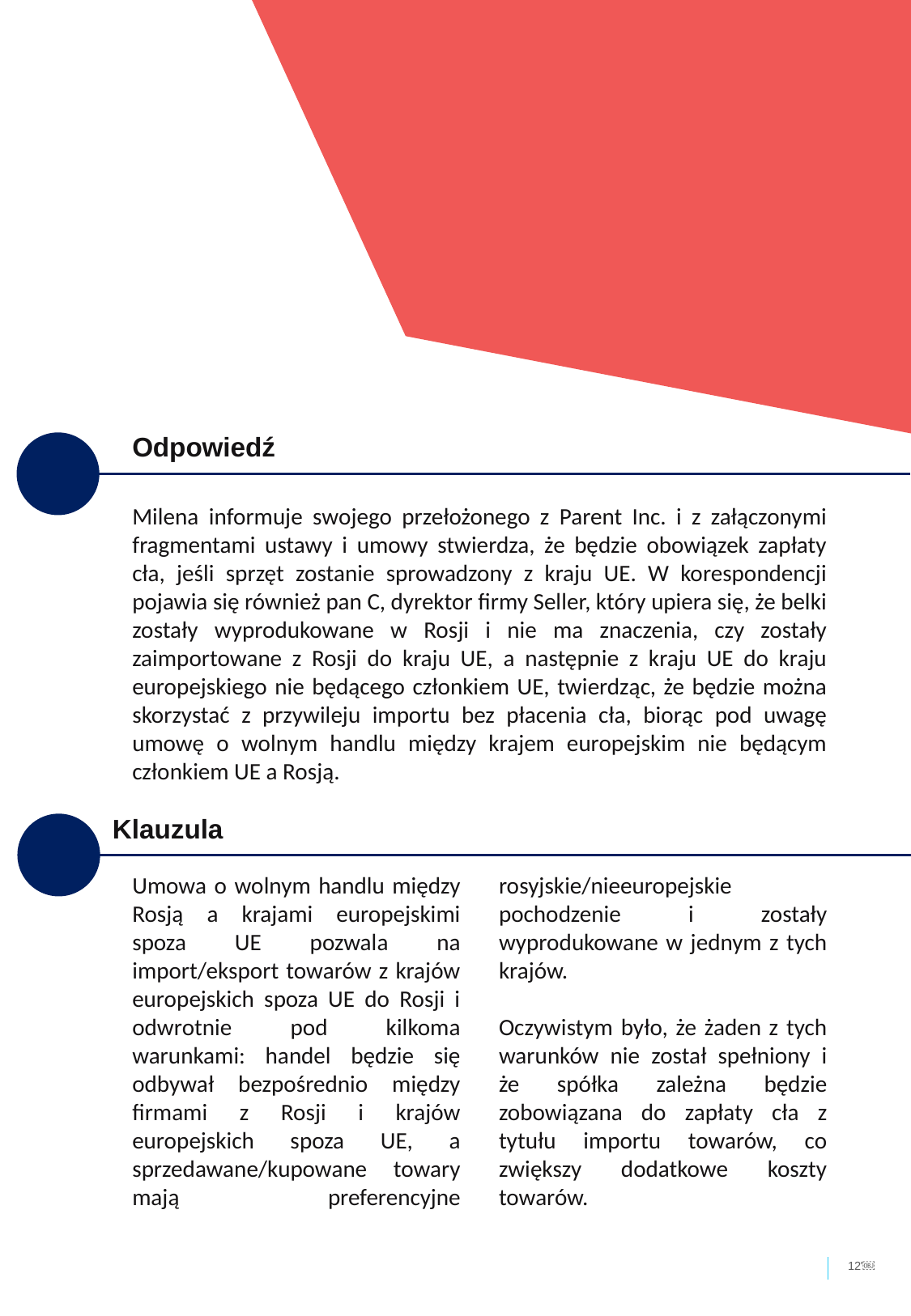

"

Odpowiedź

Milena informuje swojego przełożonego z Parent Inc. i z załączonymi fragmentami ustawy i umowy stwierdza, że będzie obowiązek zapłaty cła, jeśli sprzęt zostanie sprowadzony z kraju UE. W korespondencji pojawia się również pan C, dyrektor firmy Seller, który upiera się, że belki zostały wyprodukowane w Rosji i nie ma znaczenia, czy zostały zaimportowane z Rosji do kraju UE, a następnie z kraju UE do kraju europejskiego nie będącego członkiem UE, twierdząc, że będzie można skorzystać z przywileju importu bez płacenia cła, biorąc pod uwagę umowę o wolnym handlu między krajem europejskim nie będącym członkiem UE a Rosją.
Klauzula

Umowa o wolnym handlu między Rosją a krajami europejskimi spoza UE pozwala na import/eksport towarów z krajów europejskich spoza UE do Rosji i odwrotnie pod kilkoma warunkami: handel będzie się odbywał bezpośrednio między firmami z Rosji i krajów europejskich spoza UE, a sprzedawane/kupowane towary mają preferencyjne rosyjskie/nieeuropejskie pochodzenie i zostały wyprodukowane w jednym z tych krajów.

Oczywistym było, że żaden z tych warunków nie został spełniony i że spółka zależna będzie zobowiązana do zapłaty cła z tytułu importu towarów, co zwiększy dodatkowe koszty towarów.